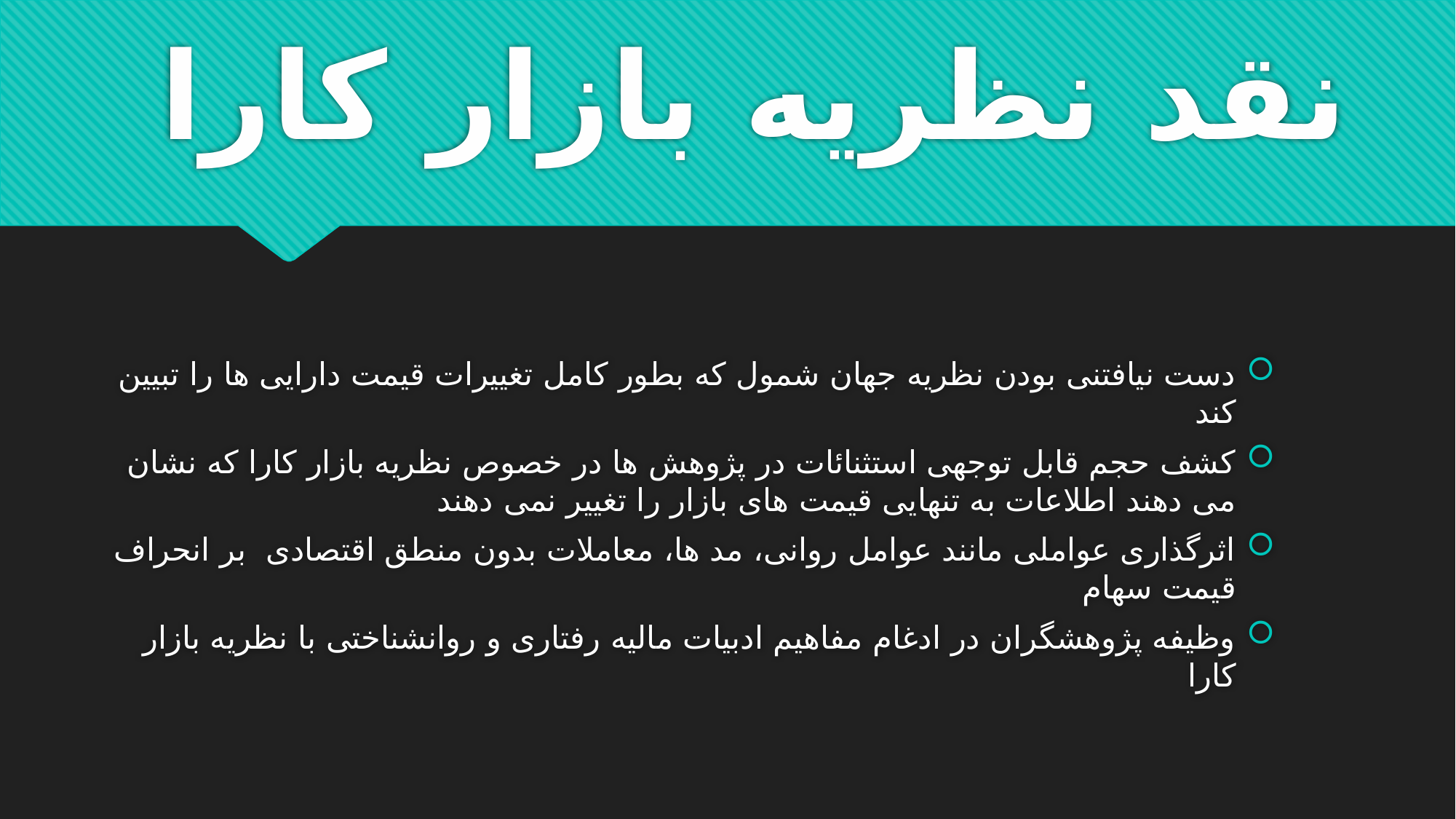

# نقد نظریه بازار کارا
دست نیافتنی بودن نظریه جهان شمول که بطور کامل تغییرات قیمت دارایی ها را تبیین کند
کشف حجم قابل توجهی استثنائات در پژوهش ها در خصوص نظریه بازار کارا که نشان می دهند اطلاعات به تنهایی قیمت های بازار را تغییر نمی دهند
اثرگذاری عواملی مانند عوامل روانی، مد ها، معاملات بدون منطق اقتصادی  بر انحراف قیمت سهام
وظیفه پژوهشگران در ادغام مفاهیم ادبیات مالیه رفتاری و روانشناختی با نظریه بازار کارا